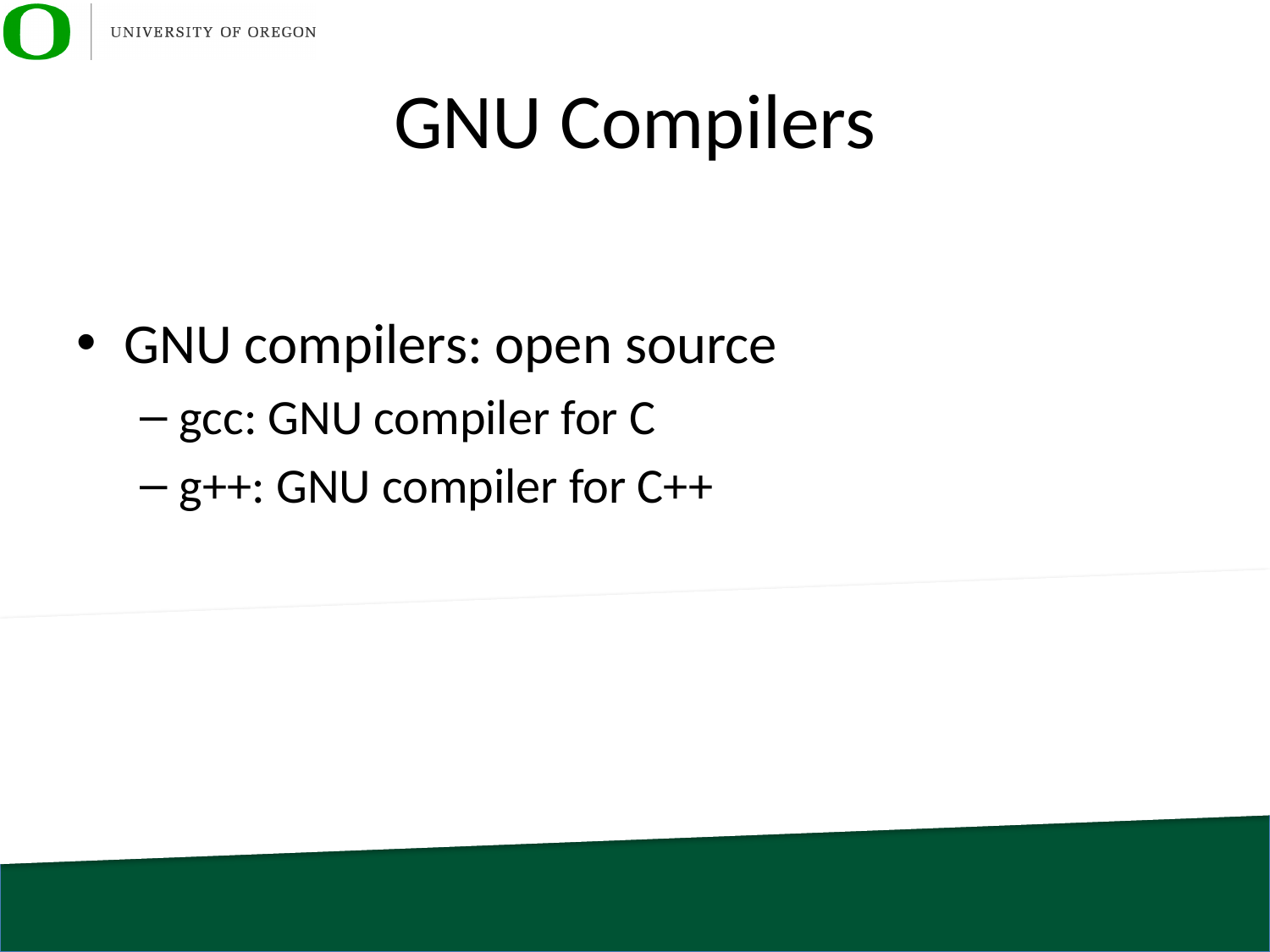

# GNU Compilers

GNU compilers: open source
gcc: GNU compiler for C
g++: GNU compiler for C++